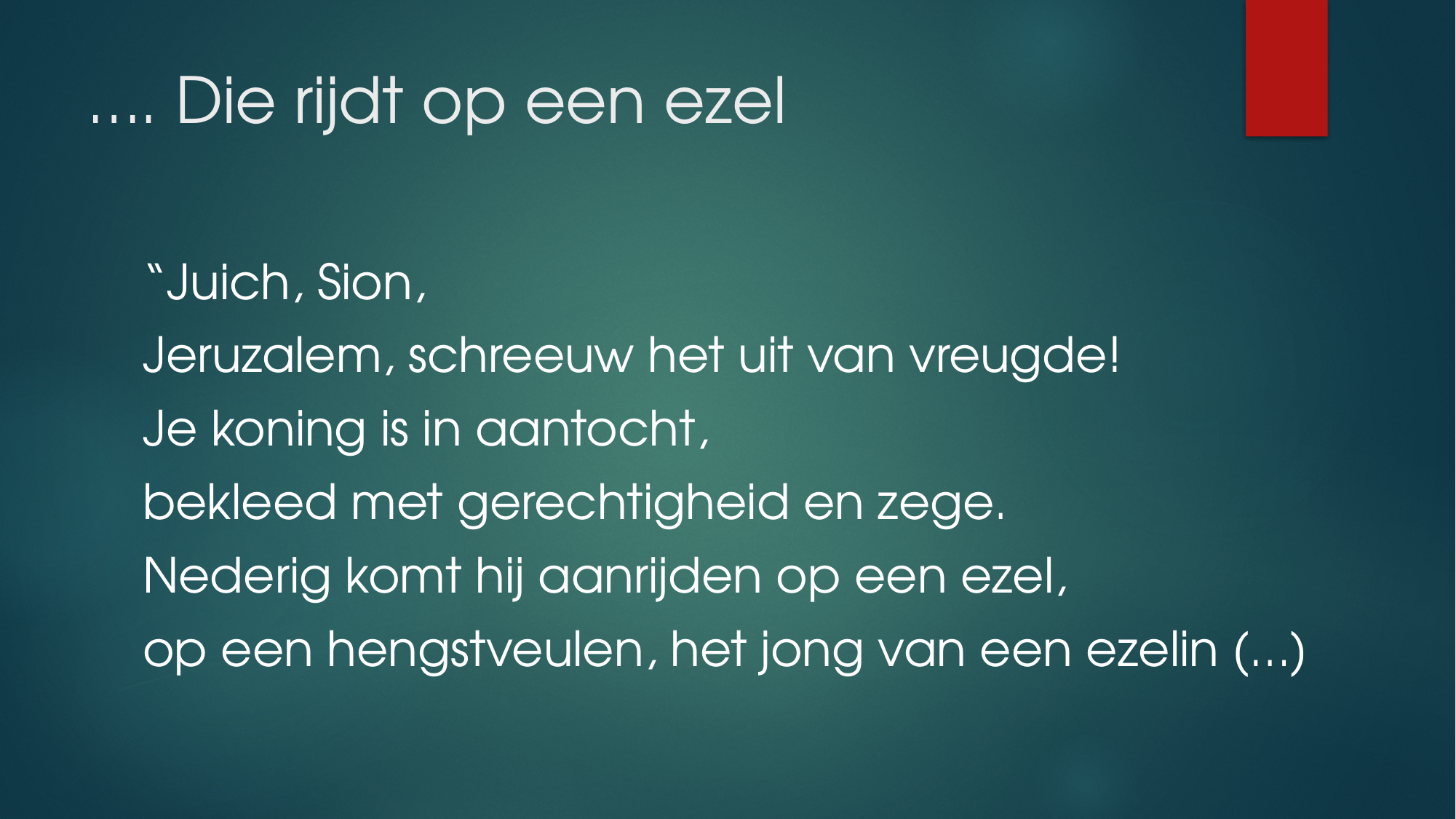

# …. Die rijdt op een ezel
“Juich, Sion,
Jeruzalem, schreeuw het uit van vreugde!
Je koning is in aantocht,
bekleed met gerechtigheid en zege.
Nederig komt hij aanrijden op een ezel,
op een hengstveulen, het jong van een ezelin (…)